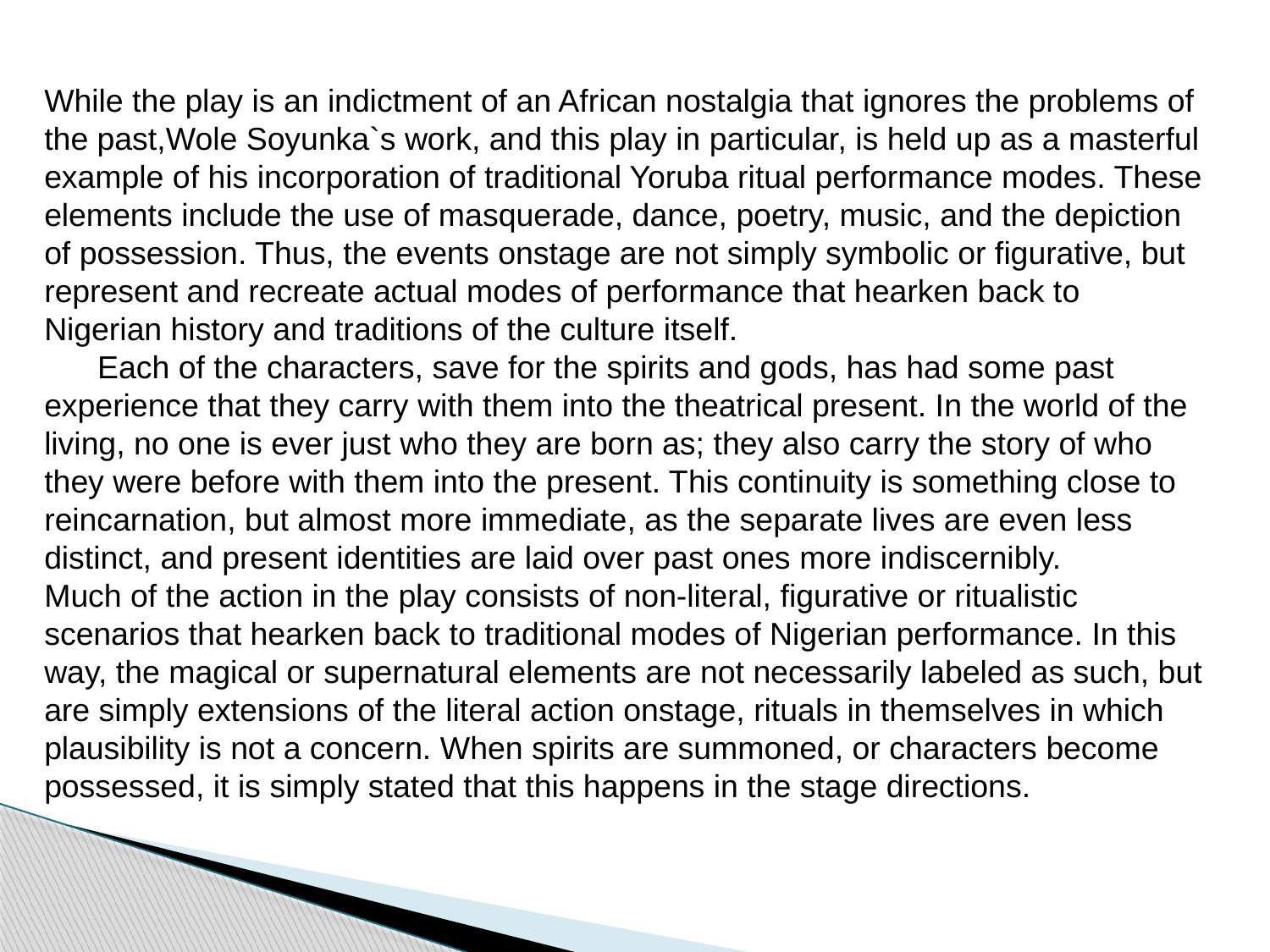

While the play is an indictment of an African nostalgia that ignores the problems of the past,Wole Soyunka`s work, and this play in particular, is held up as a masterful example of his incorporation of traditional Yoruba ritual performance modes. These elements include the use of masquerade, dance, poetry, music, and the depiction of possession. Thus, the events onstage are not simply symbolic or figurative, but represent and recreate actual modes of performance that hearken back to Nigerian history and traditions of the culture itself.
      Each of the characters, save for the spirits and gods, has had some past experience that they carry with them into the theatrical present. In the world of the living, no one is ever just who they are born as; they also carry the story of who they were before with them into the present. This continuity is something close to reincarnation, but almost more immediate, as the separate lives are even less distinct, and present identities are laid over past ones more indiscernibly.
Much of the action in the play consists of non-literal, figurative or ritualistic scenarios that hearken back to traditional modes of Nigerian performance. In this way, the magical or supernatural elements are not necessarily labeled as such, but are simply extensions of the literal action onstage, rituals in themselves in which plausibility is not a concern. When spirits are summoned, or characters become possessed, it is simply stated that this happens in the stage directions.